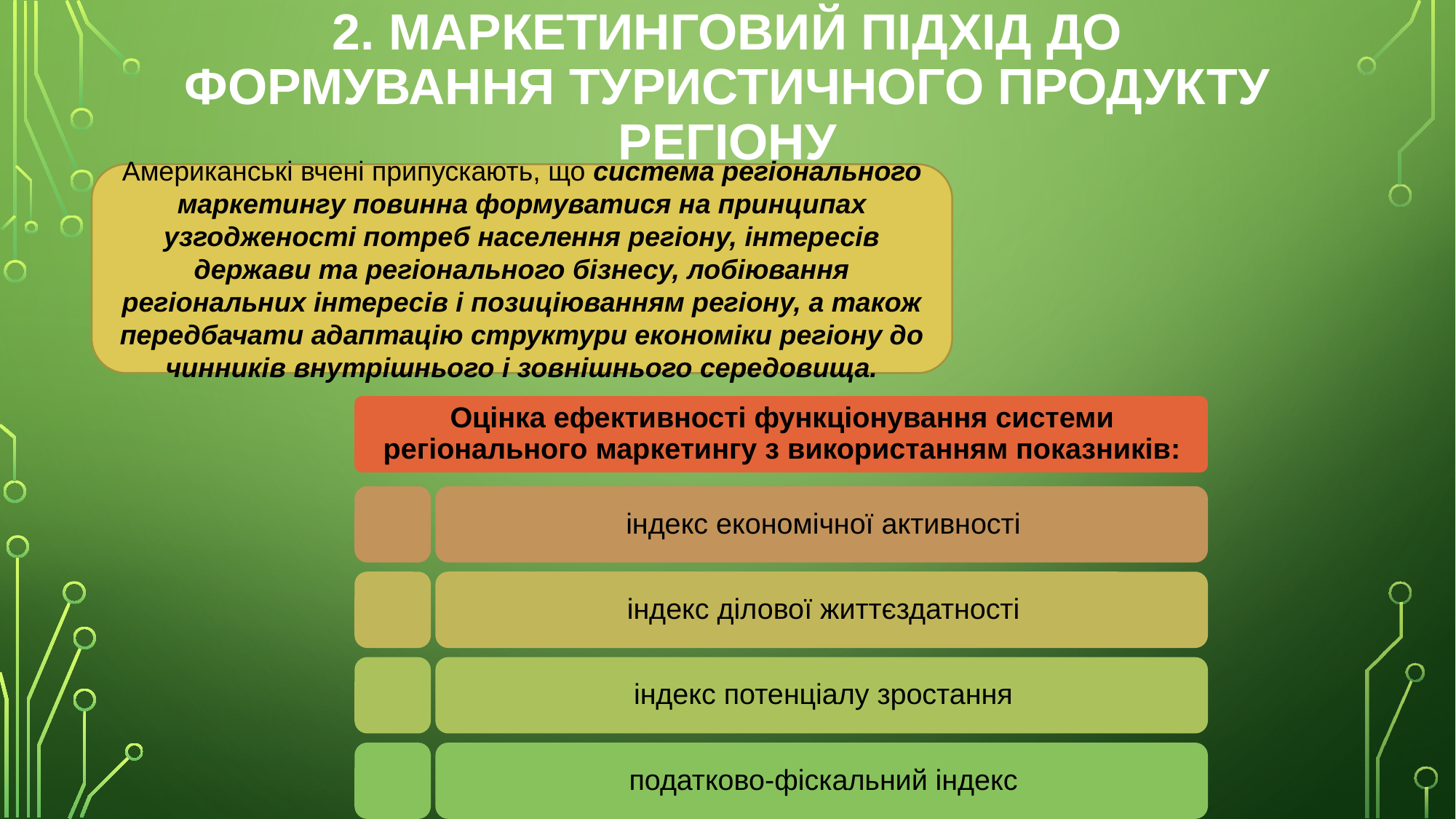

# 2. Маркетинговий підхід до формування туристичного продукту регіону
Американські вчені припускають, що система регіонального маркетингу повинна формуватися на принципах узгодженості потреб населення регіону, інтересів держави та регіонального бізнесу, лобіювання регіональних інтересів і позиціюванням регіону, а також передбачати адаптацію структури економіки регіону до чинників внутрішнього і зовнішнього середовища.
Оцінка ефективності функціонування системи регіонального маркетингу з використанням показників:
індекс економічної активності
індекс ділової життєздатності
індекс потенціалу зростання
податково-фіскальний індекс